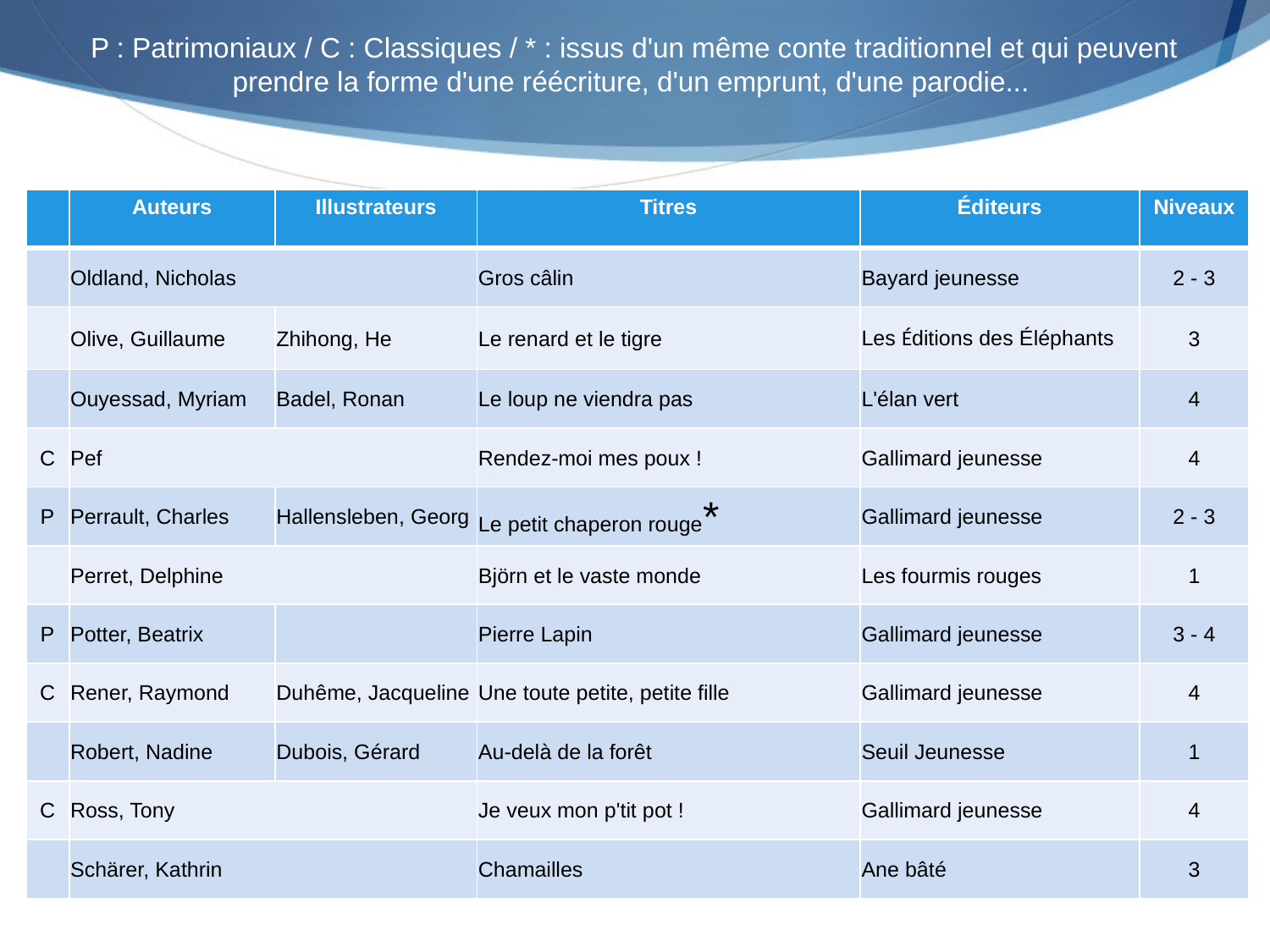

P : Patrimoniaux / C : Classiques / * : issus d'un même conte traditionnel et qui peuvent prendre la forme d'une réécriture, d'un emprunt, d'une parodie...
|  | Auteurs | Illustrateurs | Titres | Éditeurs | Niveaux |
| --- | --- | --- | --- | --- | --- |
|  | Oldland, Nicholas |  | Gros câlin | Bayard jeunesse | 2 - 3 |
|  | Olive, Guillaume | Zhihong, He | Le renard et le tigre | Les Éditions des Éléphants | 3 |
|  | Ouyessad, Myriam | Badel, Ronan | Le loup ne viendra pas | L'élan vert | 4 |
| C | Pef |  | Rendez-moi mes poux ! | Gallimard jeunesse | 4 |
| P | Perrault, Charles | Hallensleben, Georg | Le petit chaperon rouge\* | Gallimard jeunesse | 2 - 3 |
|  | Perret, Delphine |  | Björn et le vaste monde | Les fourmis rouges | 1 |
| P | Potter, Beatrix |  | Pierre Lapin | Gallimard jeunesse | 3 - 4 |
| C | Rener, Raymond | Duhême, Jacqueline | Une toute petite, petite fille | Gallimard jeunesse | 4 |
|  | Robert, Nadine | Dubois, Gérard | Au-delà de la forêt | Seuil Jeunesse | 1 |
| C | Ross, Tony |  | Je veux mon p'tit pot ! | Gallimard jeunesse | 4 |
|  | Schärer, Kathrin |  | Chamailles | Ane bâté | 3 |